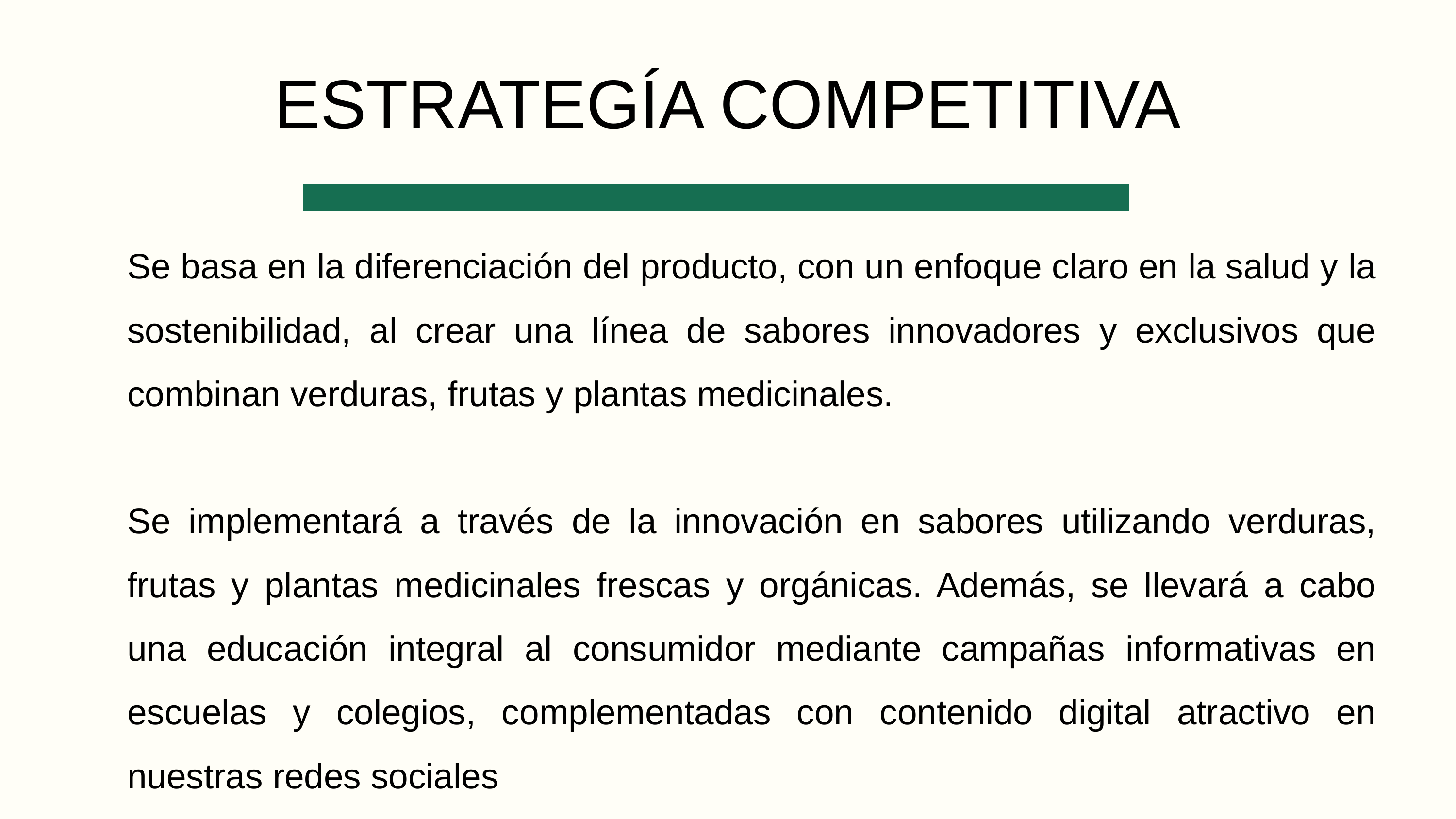

ESTRATEGÍA COMPETITIVA

Se basa en la diferenciación del producto, con un enfoque claro en la salud y la sostenibilidad, al crear una línea de sabores innovadores y exclusivos que combinan verduras, frutas y plantas medicinales.

Se implementará a través de la innovación en sabores utilizando verduras, frutas y plantas medicinales frescas y orgánicas. Además, se llevará a cabo una educación integral al consumidor mediante campañas informativas en escuelas y colegios, complementadas con contenido digital atractivo en nuestras redes sociales
.